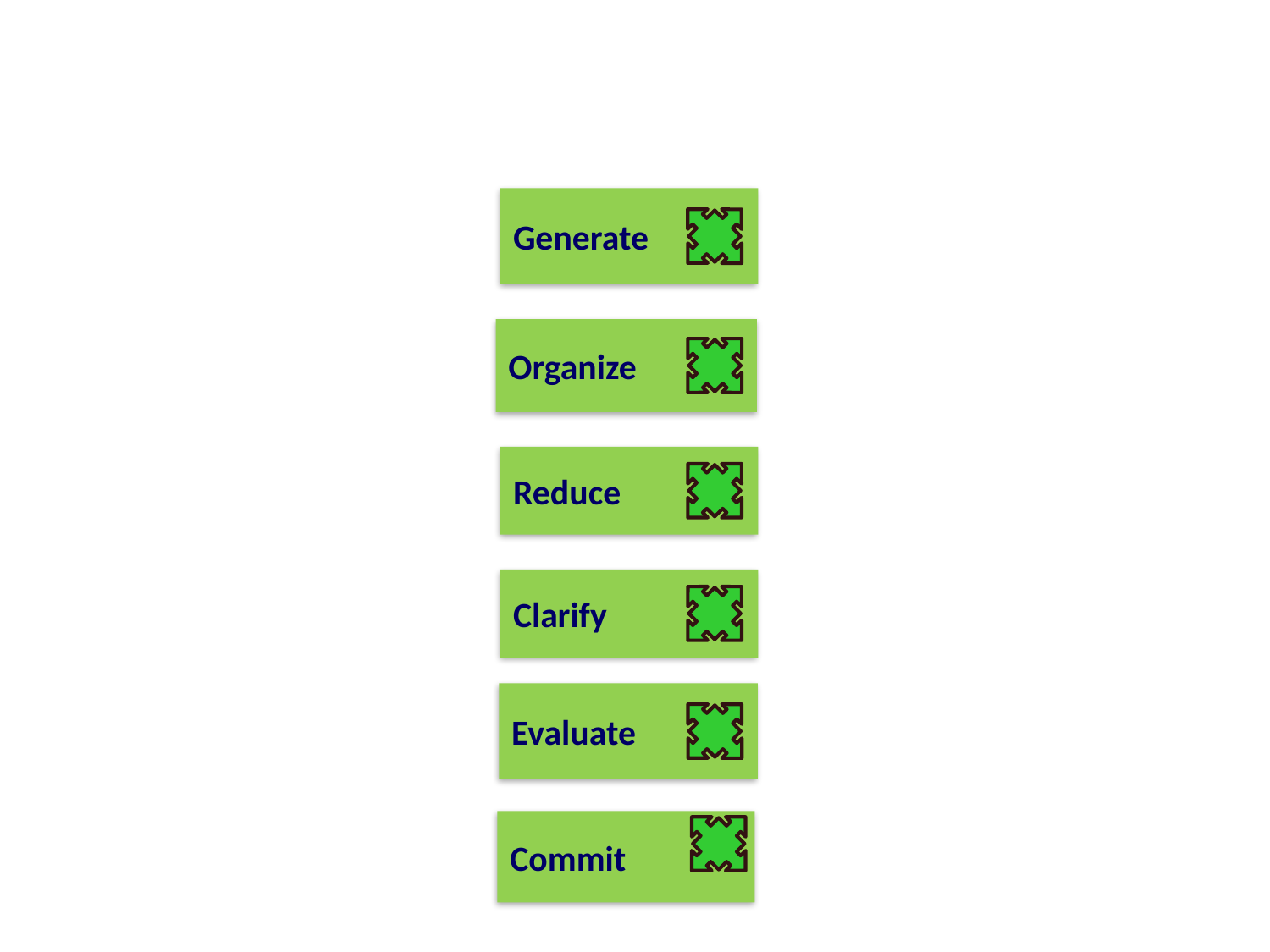

Divergent Process
Convergent Process
Generate

Organize

Reduce

Clarify

Evaluate

Commit